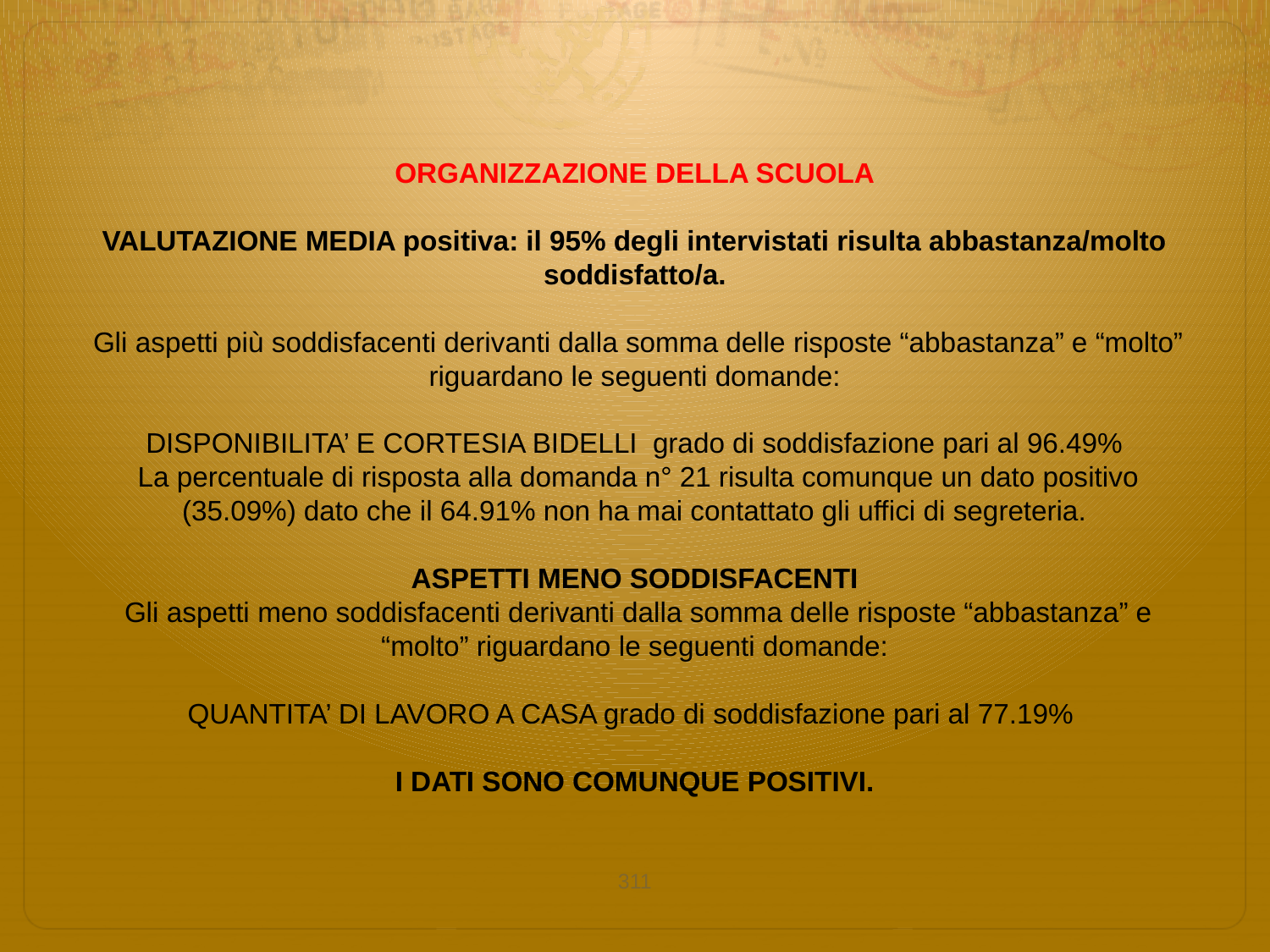

# ORGANIZZAZIONE DELLA SCUOLA   VALUTAZIONE MEDIA positiva: il 95% degli intervistati risulta abbastanza/molto soddisfatto/a.  Gli aspetti più soddisfacenti derivanti dalla somma delle risposte “abbastanza” e “molto” riguardano le seguenti domande: DISPONIBILITA’ E CORTESIA BIDELLI  grado di soddisfazione pari al 96.49% La percentuale di risposta alla domanda n° 21 risulta comunque un dato positivo (35.09%) dato che il 64.91% non ha mai contattato gli uffici di segreteria.   ASPETTI MENO SODDISFACENTI  Gli aspetti meno soddisfacenti derivanti dalla somma delle risposte “abbastanza” e “molto” riguardano le seguenti domande:   QUANTITA’ DI LAVORO A CASA grado di soddisfazione pari al 77.19% I DATI SONO COMUNQUE POSITIVI.

311